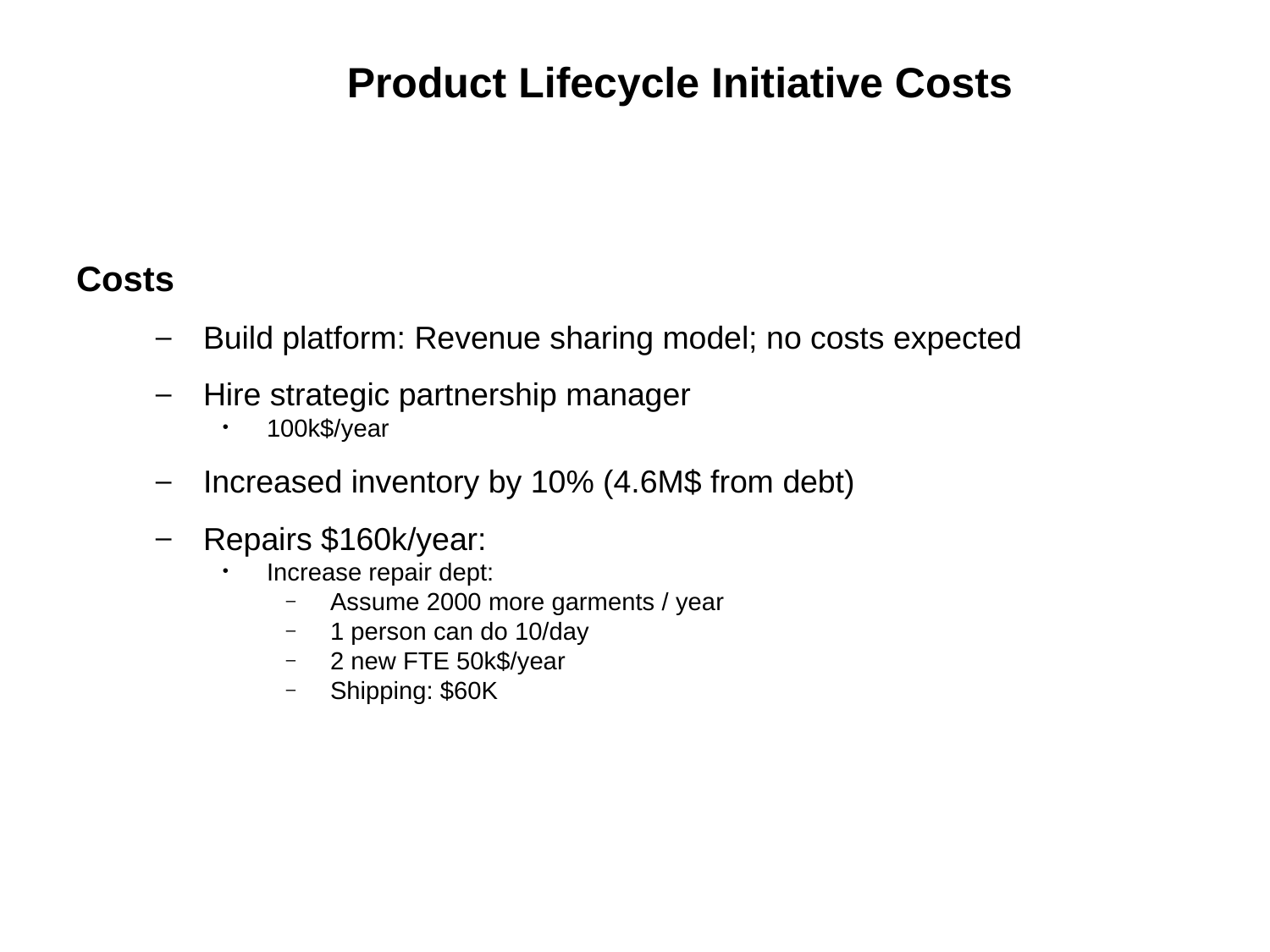

# Product Lifecycle Initiative Costs
Costs
Build platform: Revenue sharing model; no costs expected
Hire strategic partnership manager
100k$/year
Increased inventory by 10% (4.6M$ from debt)
Repairs $160k/year:
Increase repair dept:
Assume 2000 more garments / year
1 person can do 10/day
2 new FTE 50k$/year
Shipping: $60K